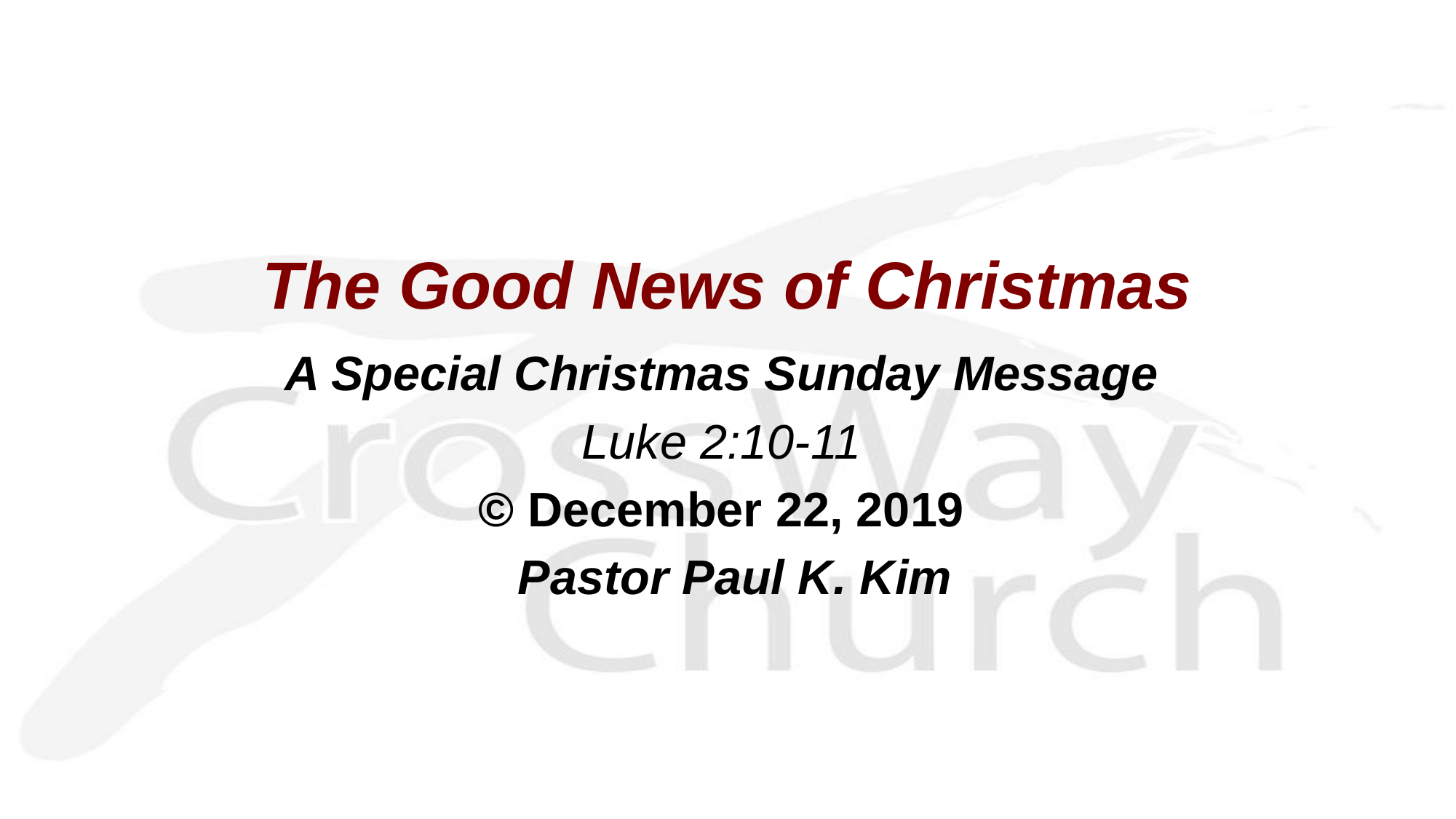

The Good News of Christmas
A Special Christmas Sunday Message
Luke 2:10-11
© December 22, 2019
  Pastor Paul K. Kim